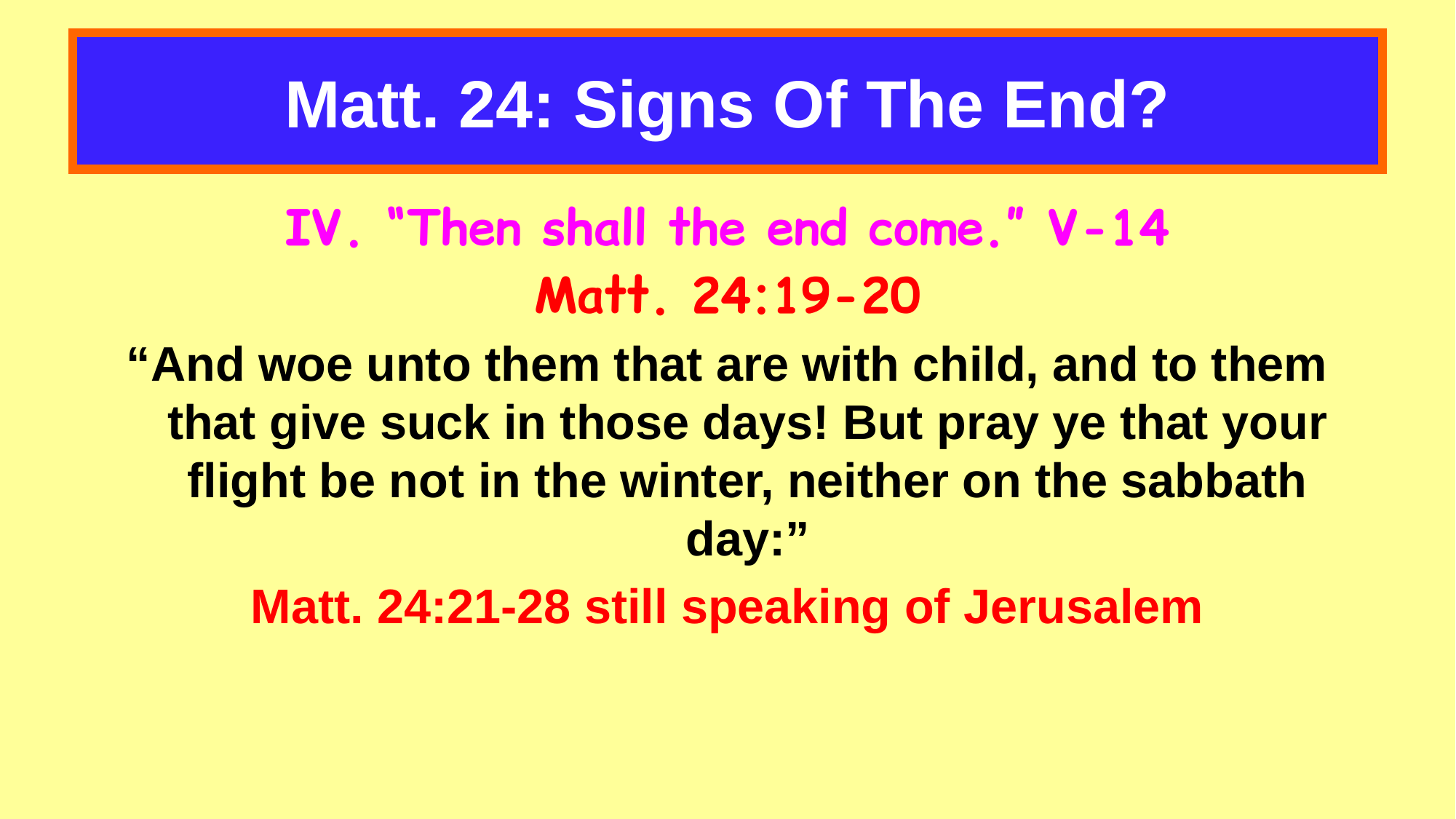

# Matt. 24: Signs Of The End?
IV. “Then shall the end come.” V-14
Matt. 24:19-20
“And woe unto them that are with child, and to them that give suck in those days! But pray ye that your flight be not in the winter, neither on the sabbath day:”
Matt. 24:21-28 still speaking of Jerusalem